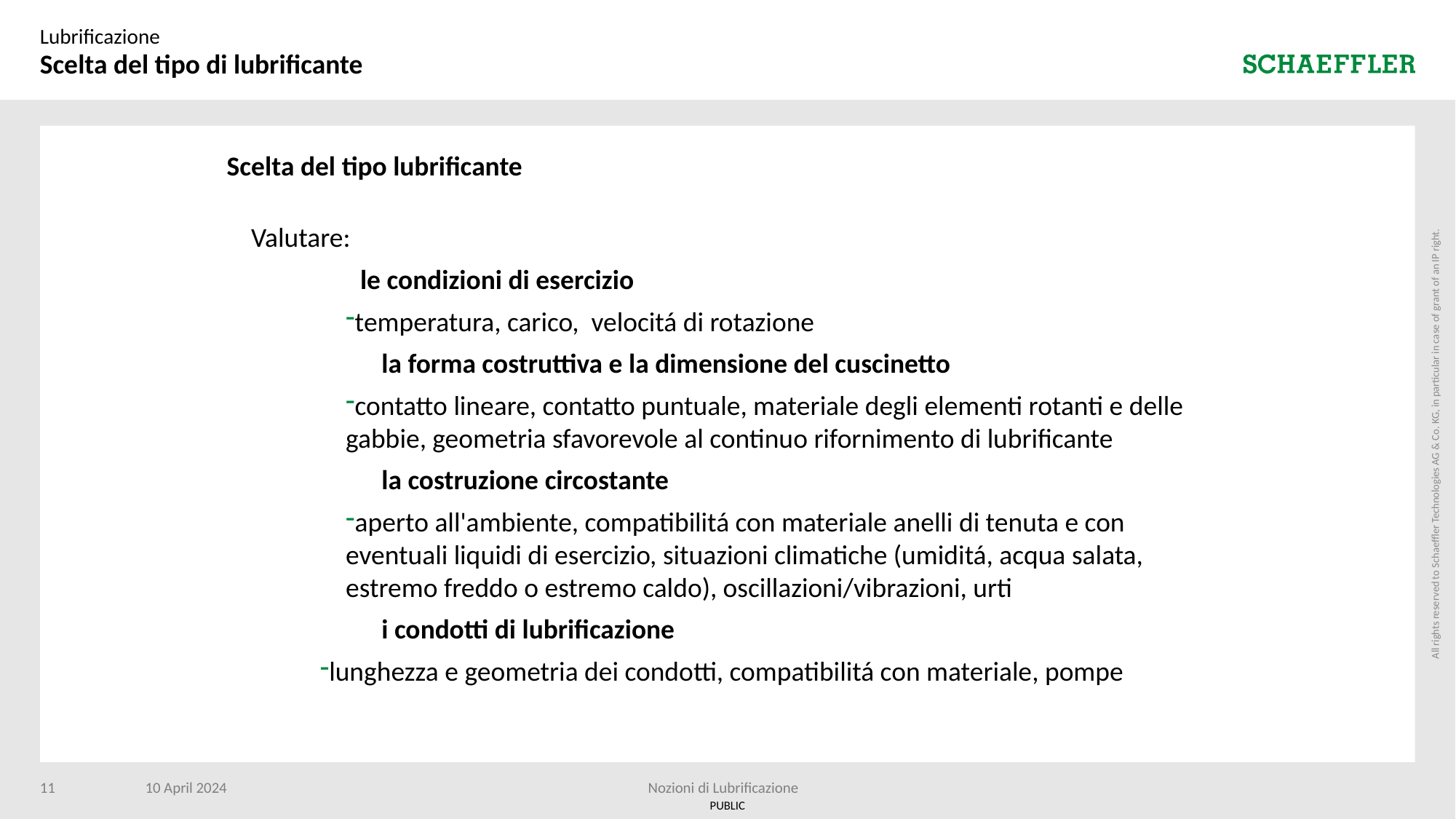

Lubrificazione
Scelta del tipo di lubrificante
# Scelta del tipo lubrificante
Valutare:
	le condizioni di esercizio
temperatura, carico,  velocitá di rotazione
	la forma costruttiva e la dimensione del cuscinetto
contatto lineare, contatto puntuale, materiale degli elementi rotanti e delle gabbie, geometria sfavorevole al continuo rifornimento di lubrificante
	la costruzione circostante
aperto all'ambiente, compatibilitá con materiale anelli di tenuta e con eventuali liquidi di esercizio, situazioni climatiche (umiditá, acqua salata, estremo freddo o estremo caldo), oscillazioni/vibrazioni, urti
	i condotti di lubrificazione
lunghezza e geometria dei condotti, compatibilitá con materiale, pompe

11
10 April 2024
Nozioni di Lubrificazione